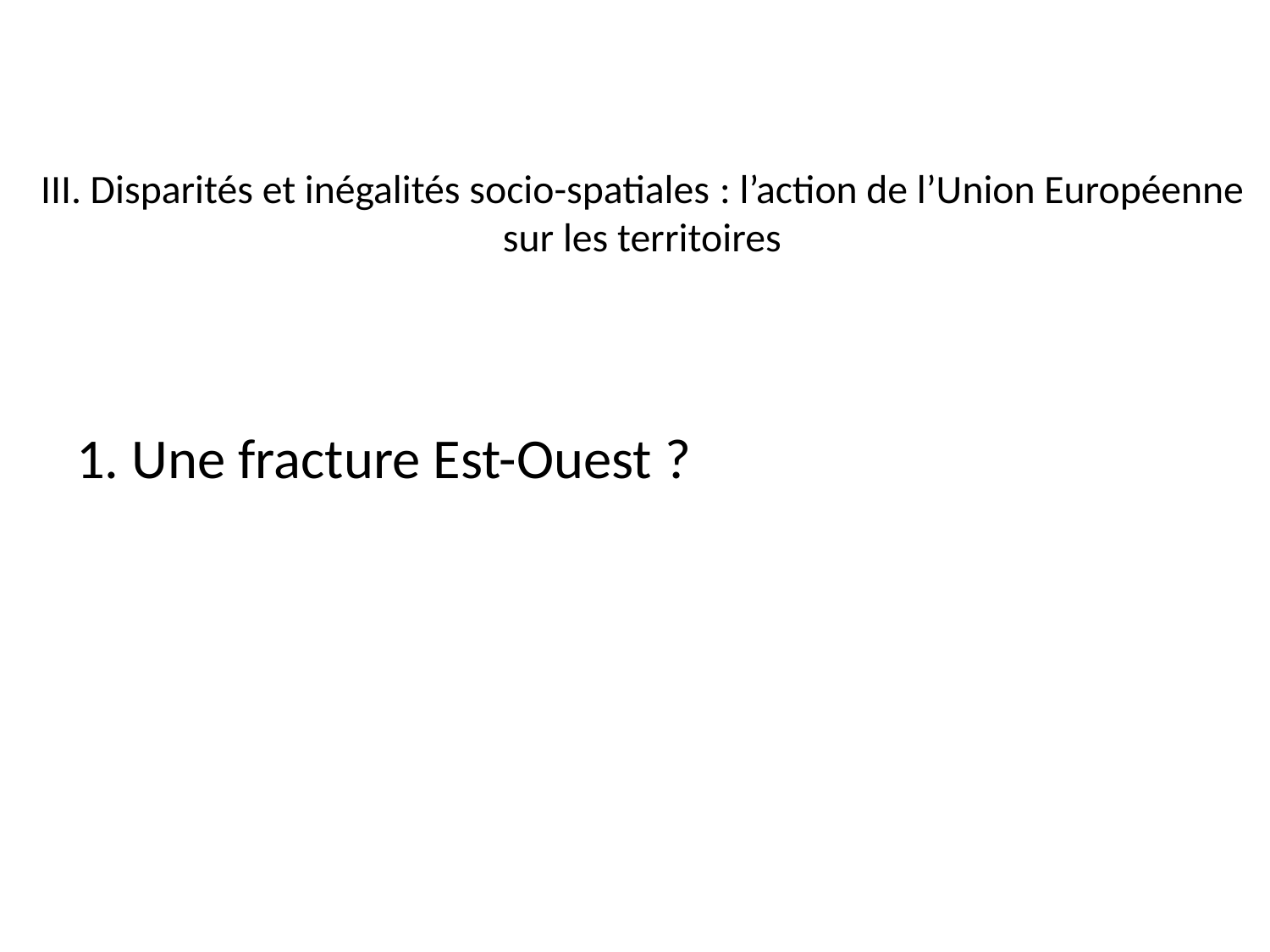

# III. Disparités et inégalités socio-spatiales : l’action de l’Union Européenne sur les territoires
1. Une fracture Est-Ouest ?